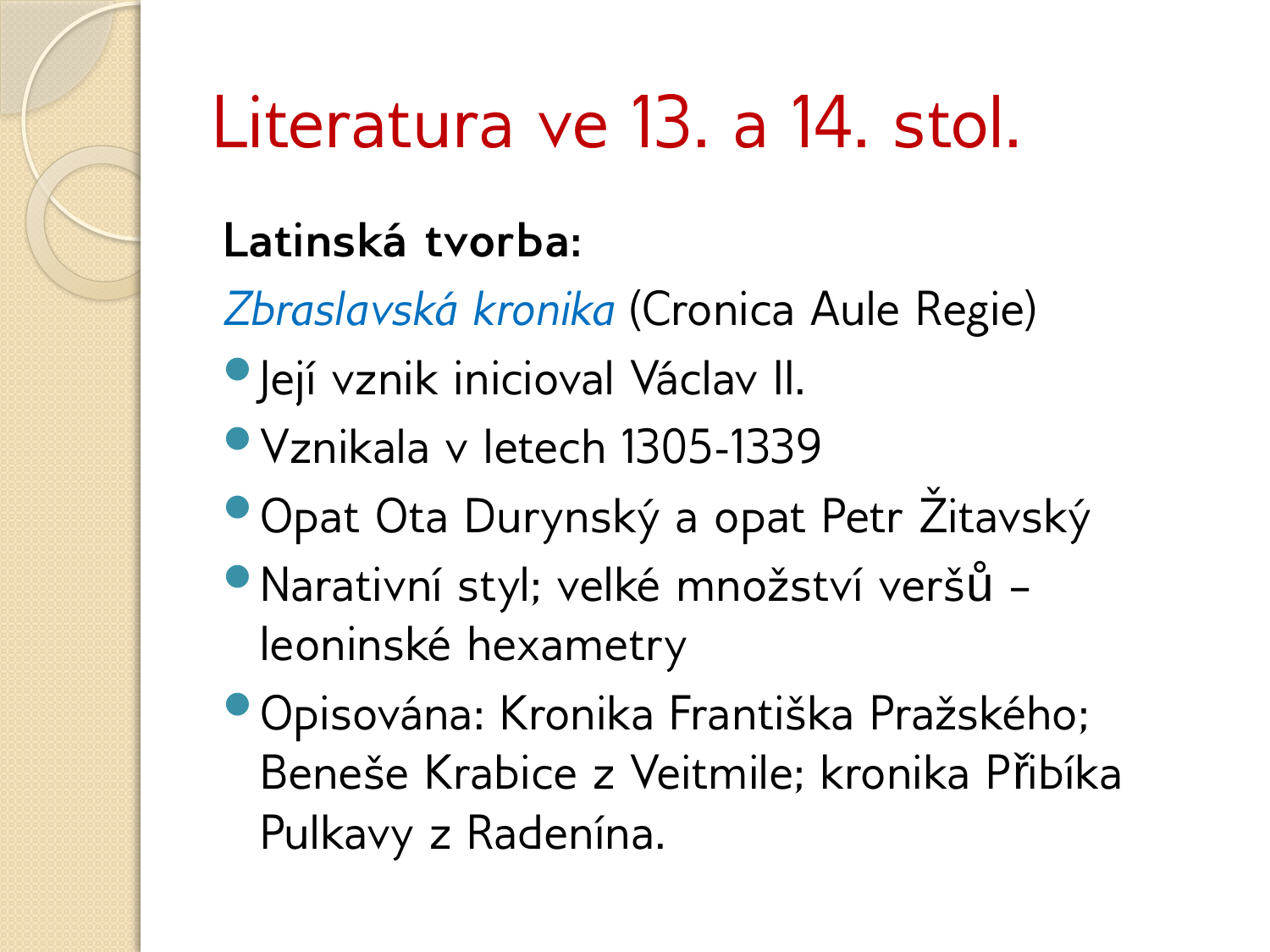

# Literatura ve 13. a 14. stol.
Latinská tvorba:
Zbraslavská kronika (Cronica Aule Regie)
Její vznik inicioval Václav II.
Vznikala v letech 1305-1339
Opat Ota Durynský a opat Petr Žitavský
Narativní styl; velké množství veršů – leoninské hexametry
Opisována: Kronika Františka Pražského; Beneše Krabice z Veitmile; kronika Přibíka Pulkavy z Radenína.